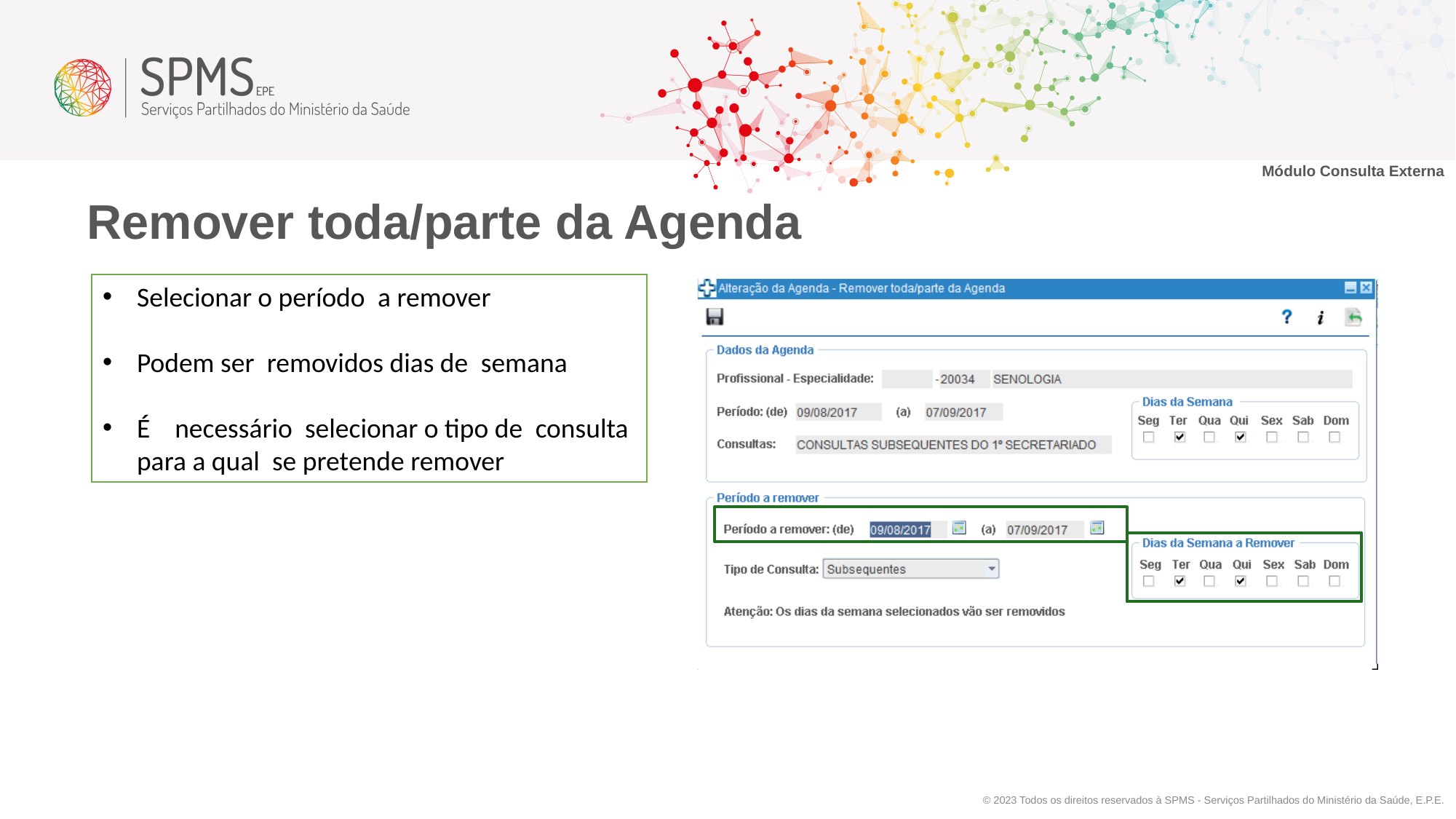

Módulo Consulta Externa
Remover toda/parte da Agenda
Selecionar o período  a remover

Podem ser  removidos dias de  semana

É    necessário  selecionar o tipo de  consulta para a qual  se pretende remover

© 2023 Todos os direitos reservados à SPMS - Serviços Partilhados do Ministério da Saúde, E.P.E.